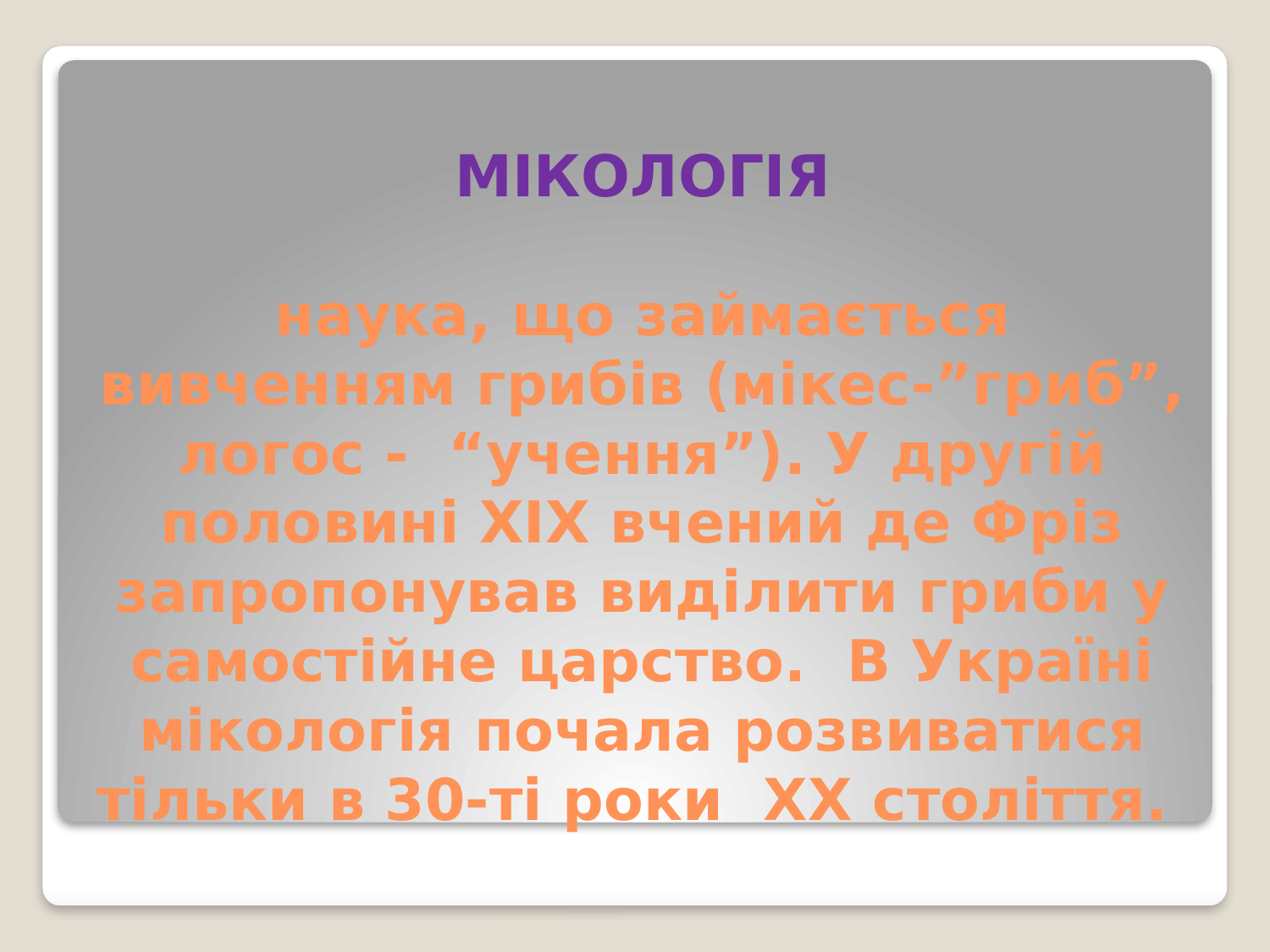

# МІКОЛОГІЯ наука, що займається вивченням грибів (мікес-”гриб”, логос -  “учення”). У другій половині ХІХ вчений де Фріз запропонував виділити гриби у самостійне царство.  В Україні мікологія почала розвиватися тільки в 30-ті роки  ХХ століття.